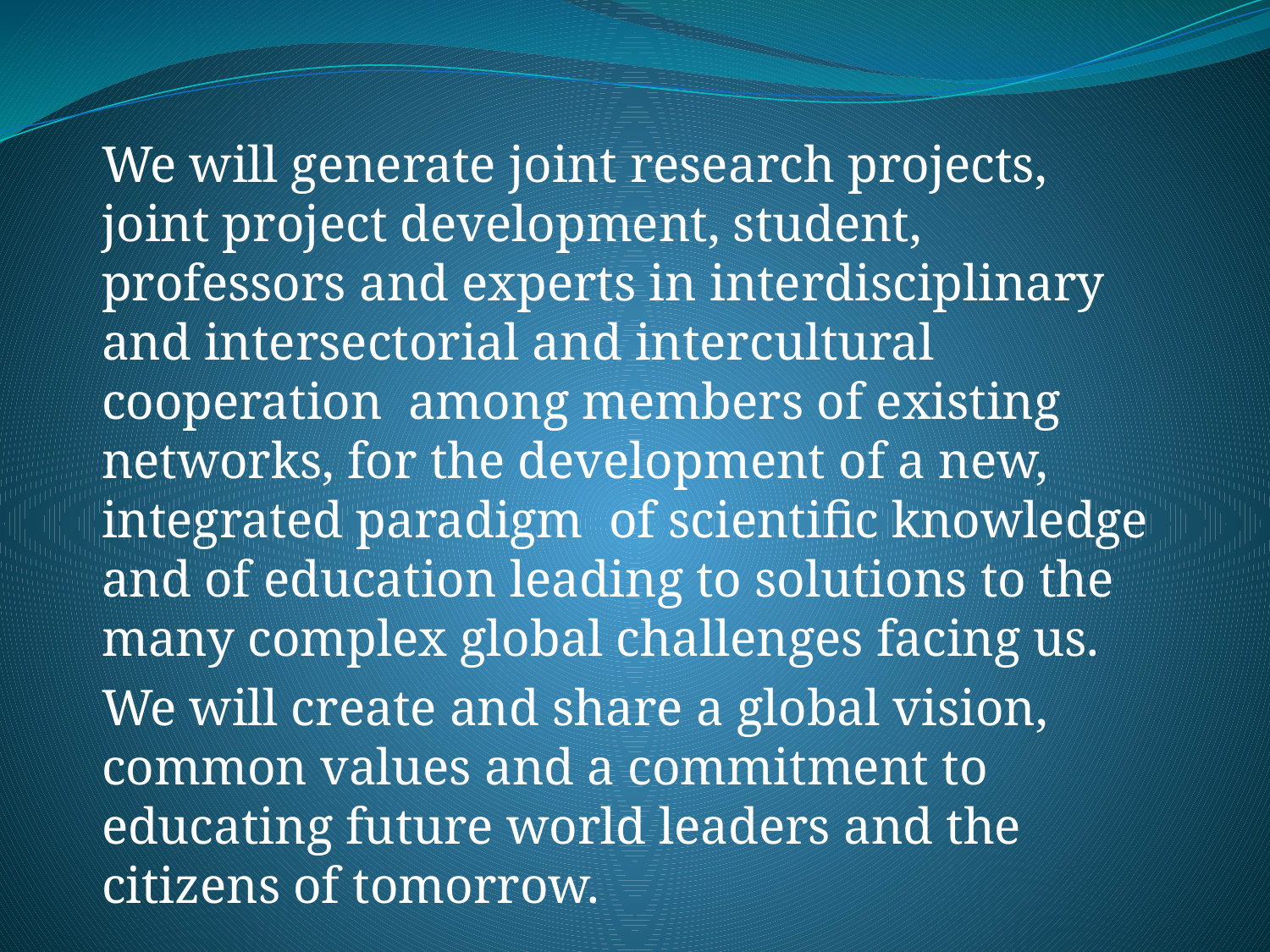

We will generate joint research projects, joint project development, student,  professors and experts in interdisciplinary and intersectorial and intercultural cooperation  among members of existing networks, for the development of a new, integrated paradigm  of scientific knowledge and of education leading to solutions to the many complex global challenges facing us.
We will create and share a global vision, common values and a commitment to educating future world leaders and the citizens of tomorrow.